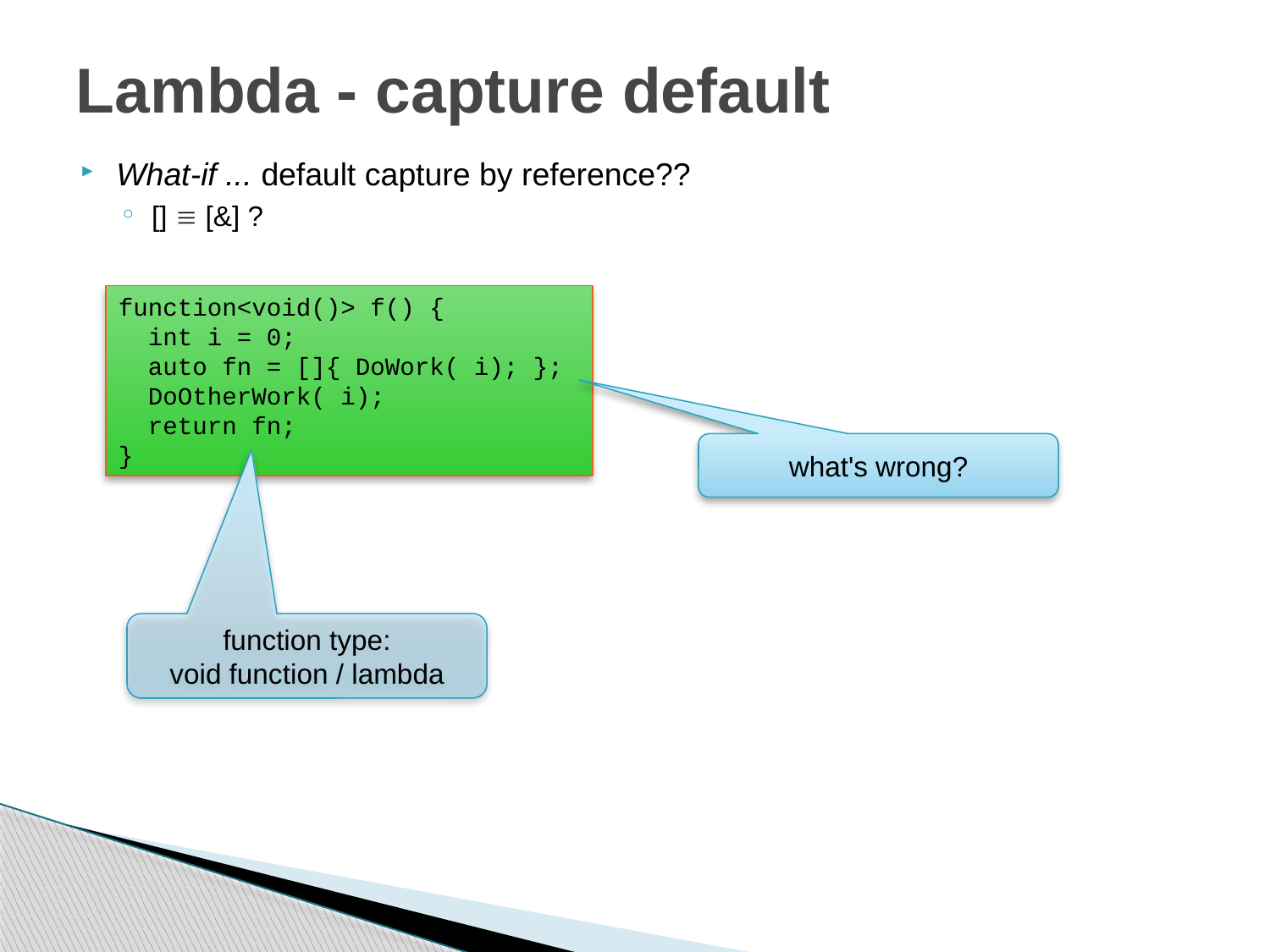

# Lambda - capture default
What-if ... default capture by reference??
[] ≡ [&] ?
function<void()> f() {
  int i = 0;
  auto fn = []{ DoWork( i); };
  DoOtherWork( i);
  return fn;
}
what's wrong?
function type:
void function / lambda